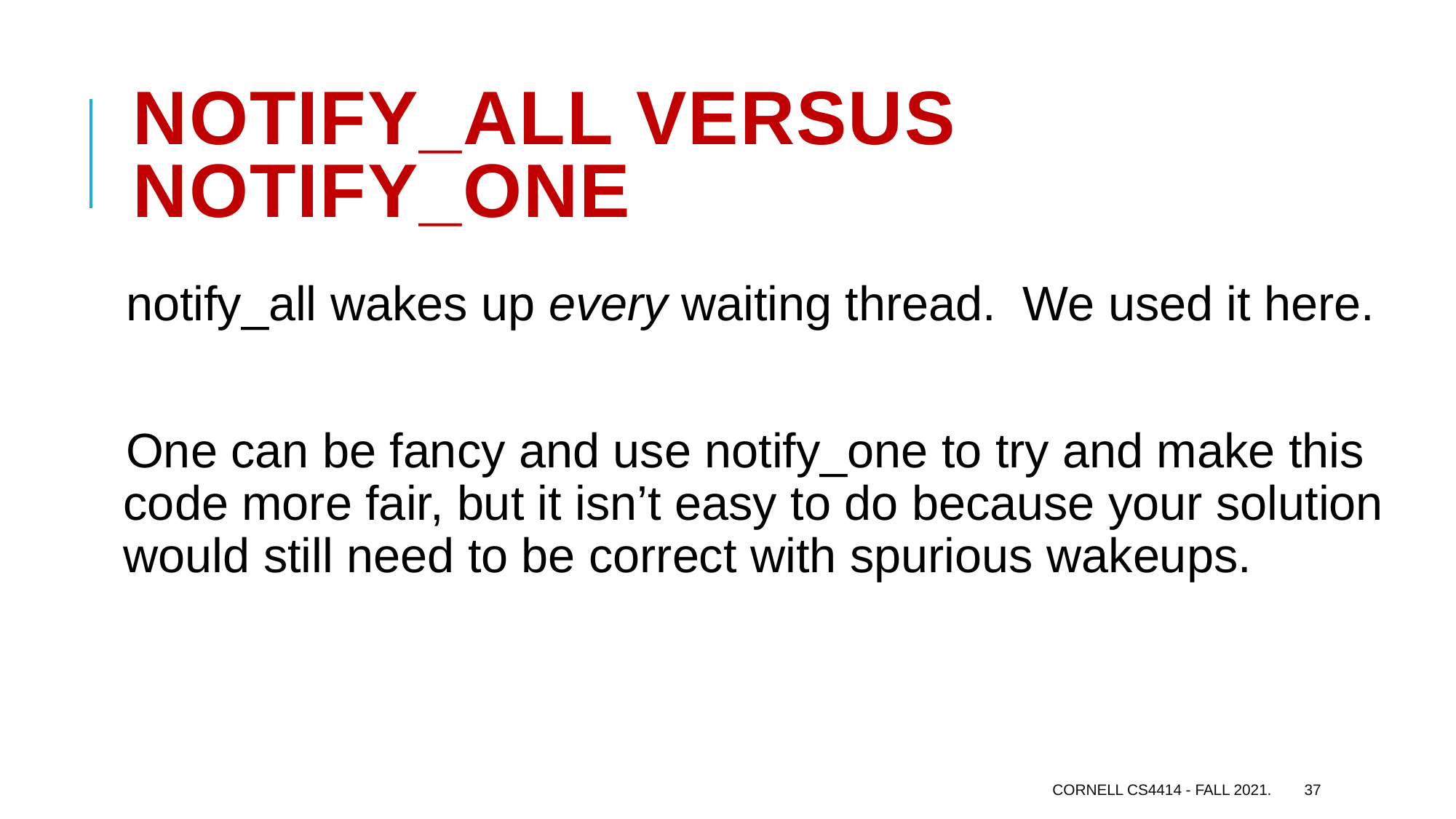

# Notify_all versus notify_one
notify_all wakes up every waiting thread.  We used it here.

One can be fancy and use notify_one to try and make this code more fair, but it isn’t easy to do because your solution would still need to be correct with spurious wakeups.
Cornell CS4414 - Fall 2021.
37